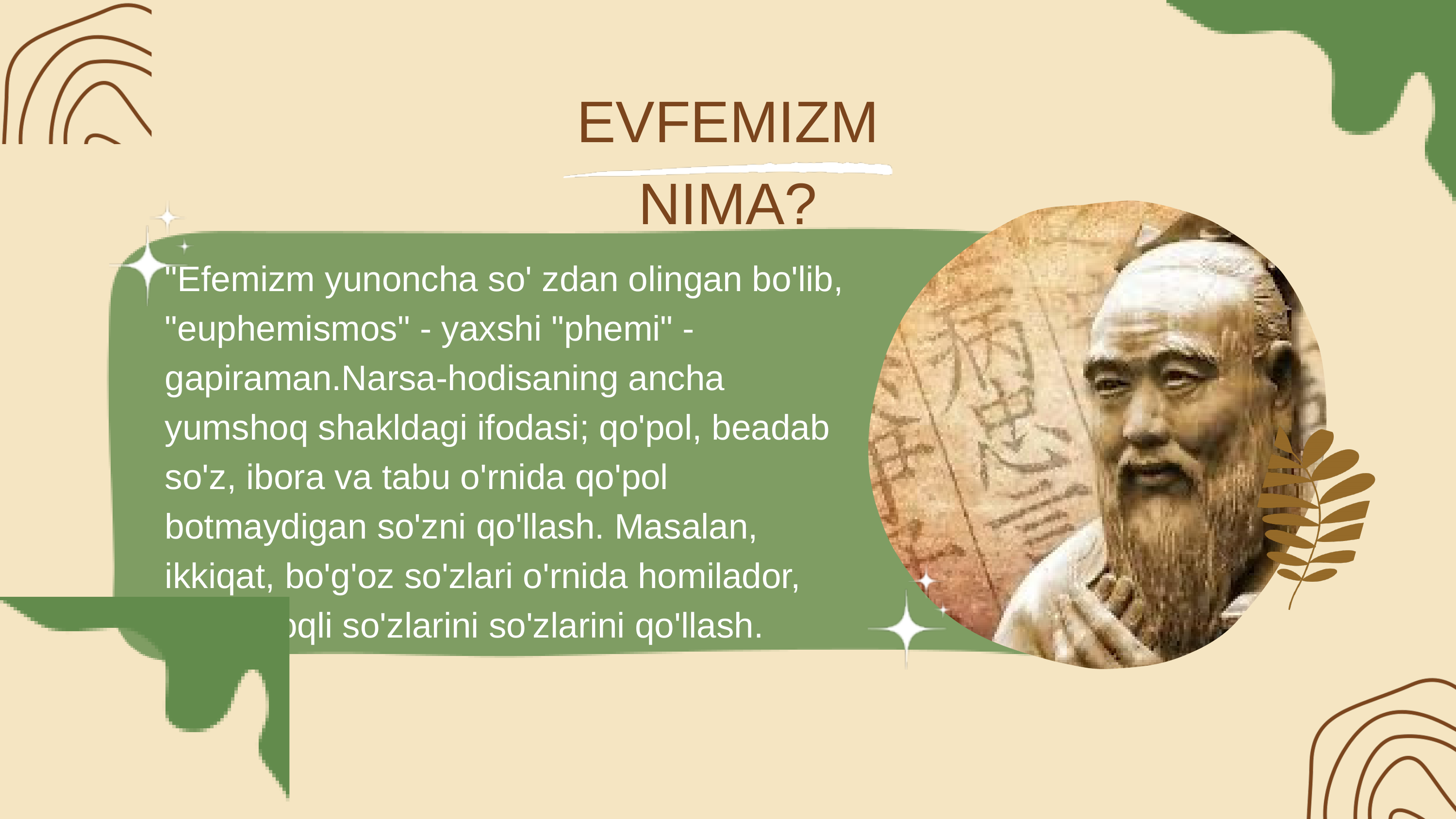

EVFEMIZM NIMA?

"Efemizm yunoncha so' zdan olingan bo'lib, "euphemismos" - yaxshi "phemi" - gapiraman.Narsa-hodisaning ancha yumshoq shakldagi ifodasi; qo'pol, beadab so'z, ibora va tabu o'rnida qo'pol botmaydigan so'zni qo'llash. Masalan, ikkiqat, bo'g'oz so'zlari o'rnida homilador, og'ir oyoqli so'zlarini so'zlarini qo'llash.